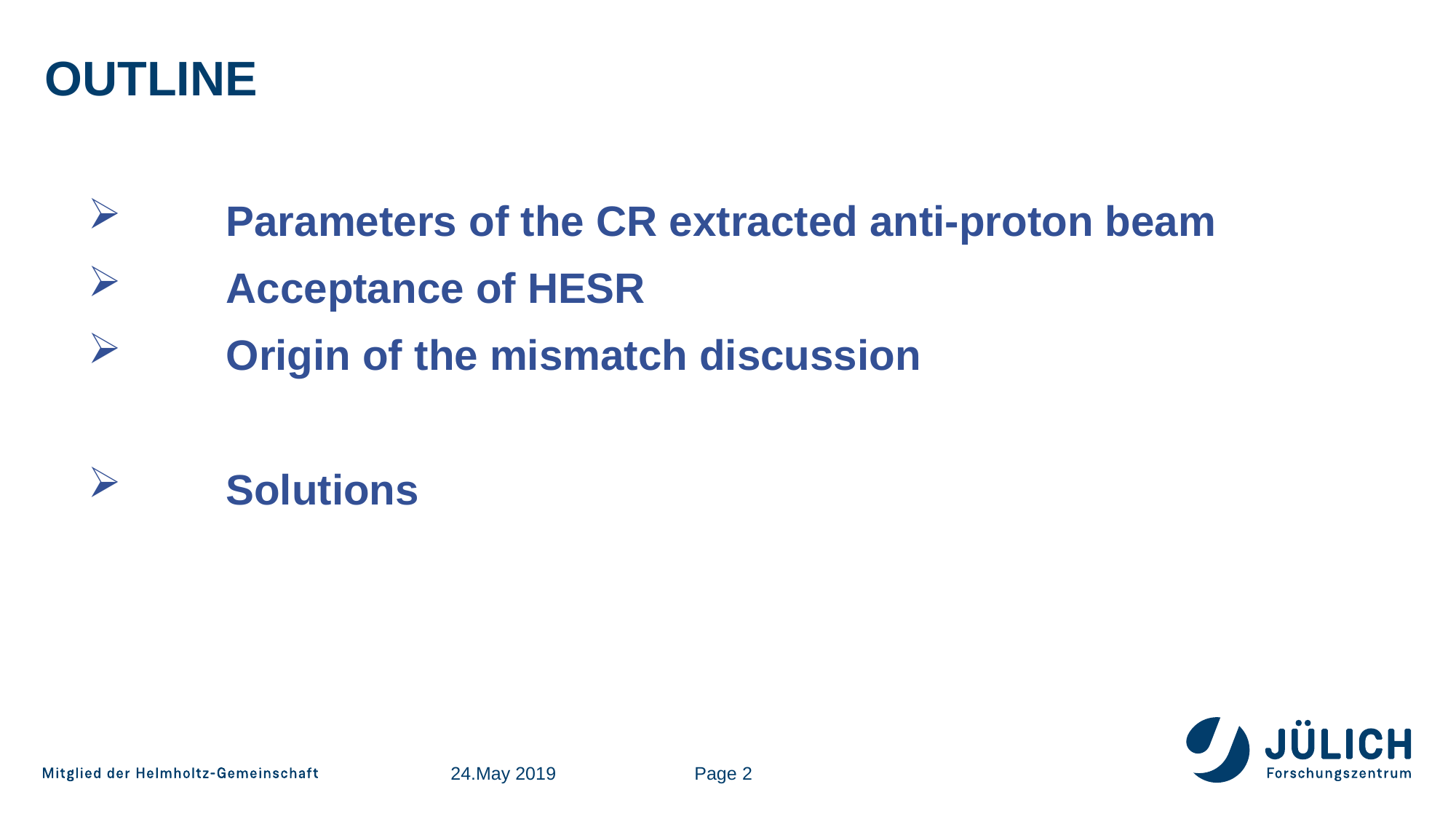

# Outline
Parameters of the CR extracted anti-proton beam
Acceptance of HESR
Origin of the mismatch discussion

Solutions
24.May 2019
Page 2